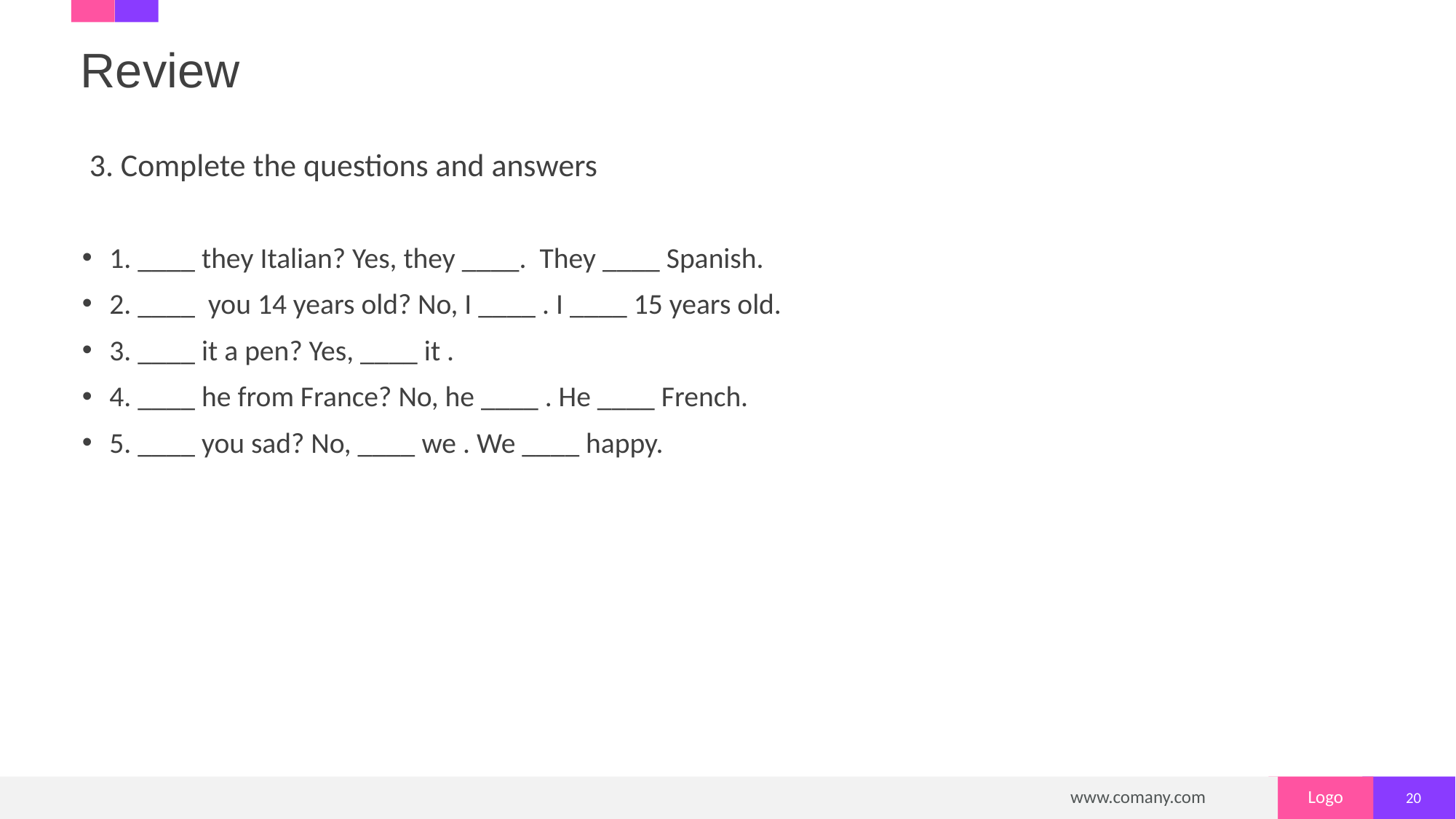

# Review
 3. Complete the questions and answers

1. ____ they Italian? Yes, they ____.  They ____ Spanish.
2. ____  you 14 years old? No, I ____ . I ____ 15 years old.
3. ____ it a pen? Yes, ____ it .
4. ____ he from France? No, he ____ . He ____ French.
5. ____ you sad? No, ____ we . We ____ happy.
20